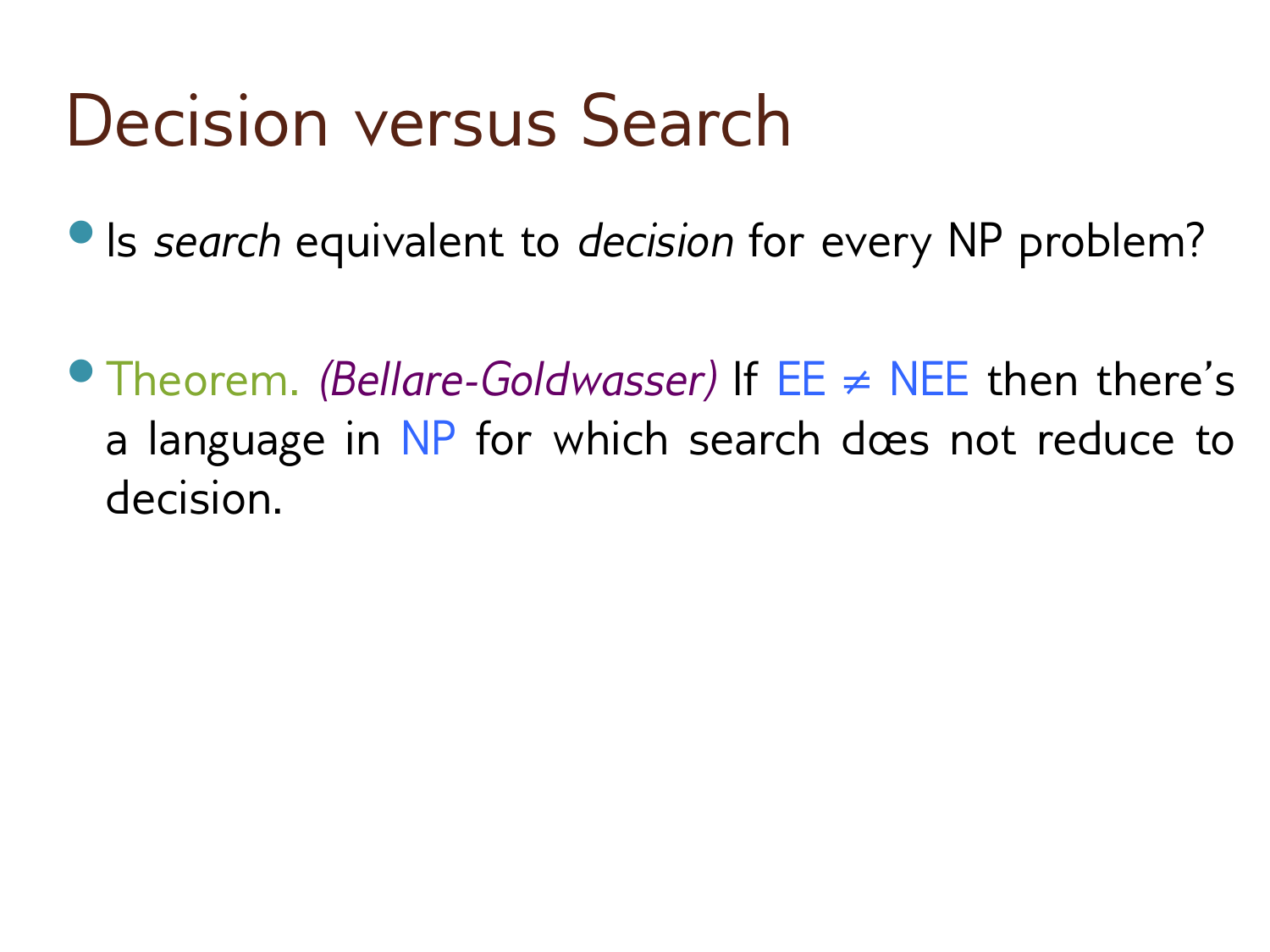

# Decision versus Search
Is search equivalent to decision for every NP problem?

Theorem. (Bellare-Goldwasser) If EE ≠ NEE then there’s a language in NP for which search does not reduce to decision.